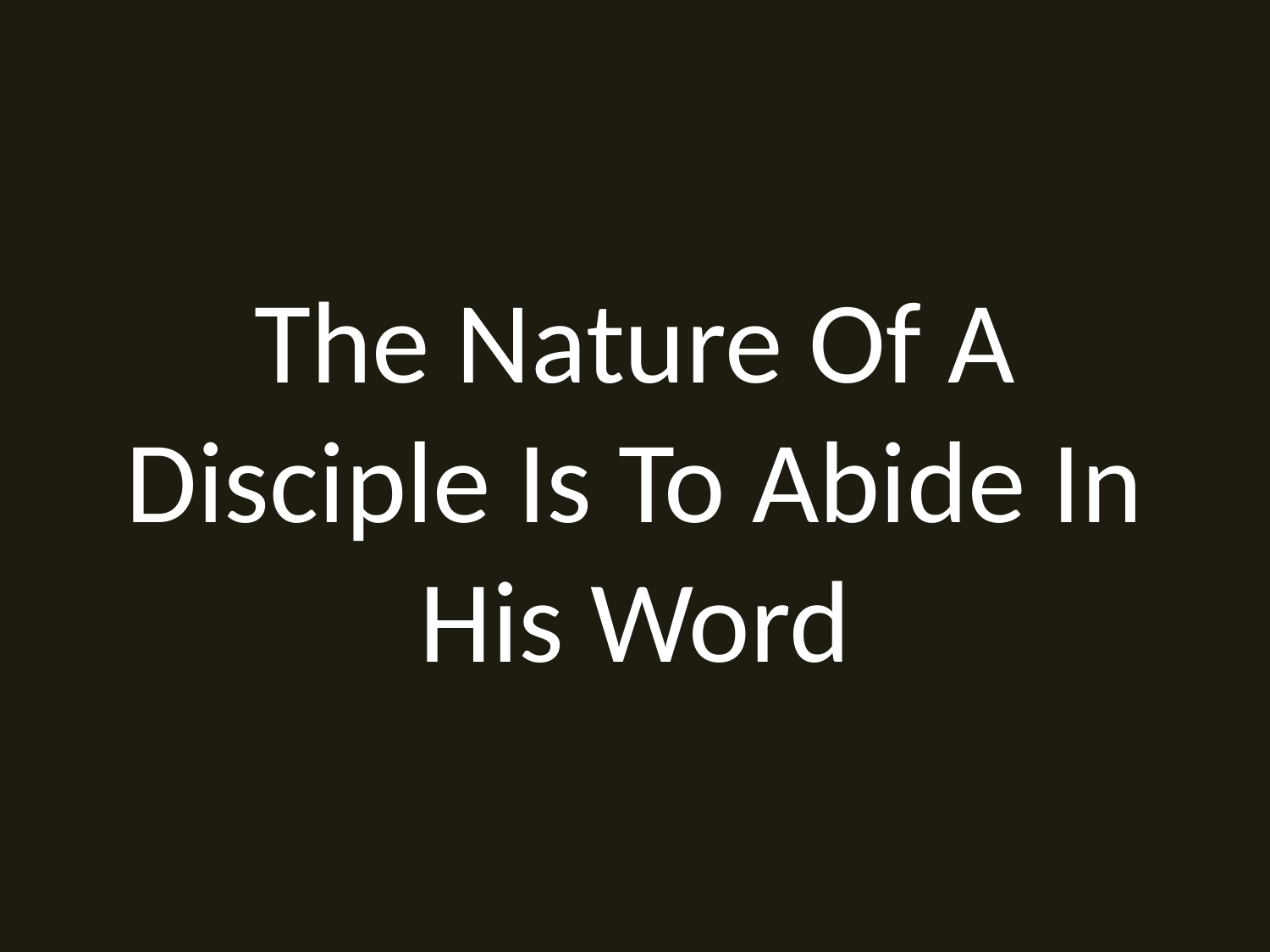

# The Nature Of A Disciple Is To Abide In His Word